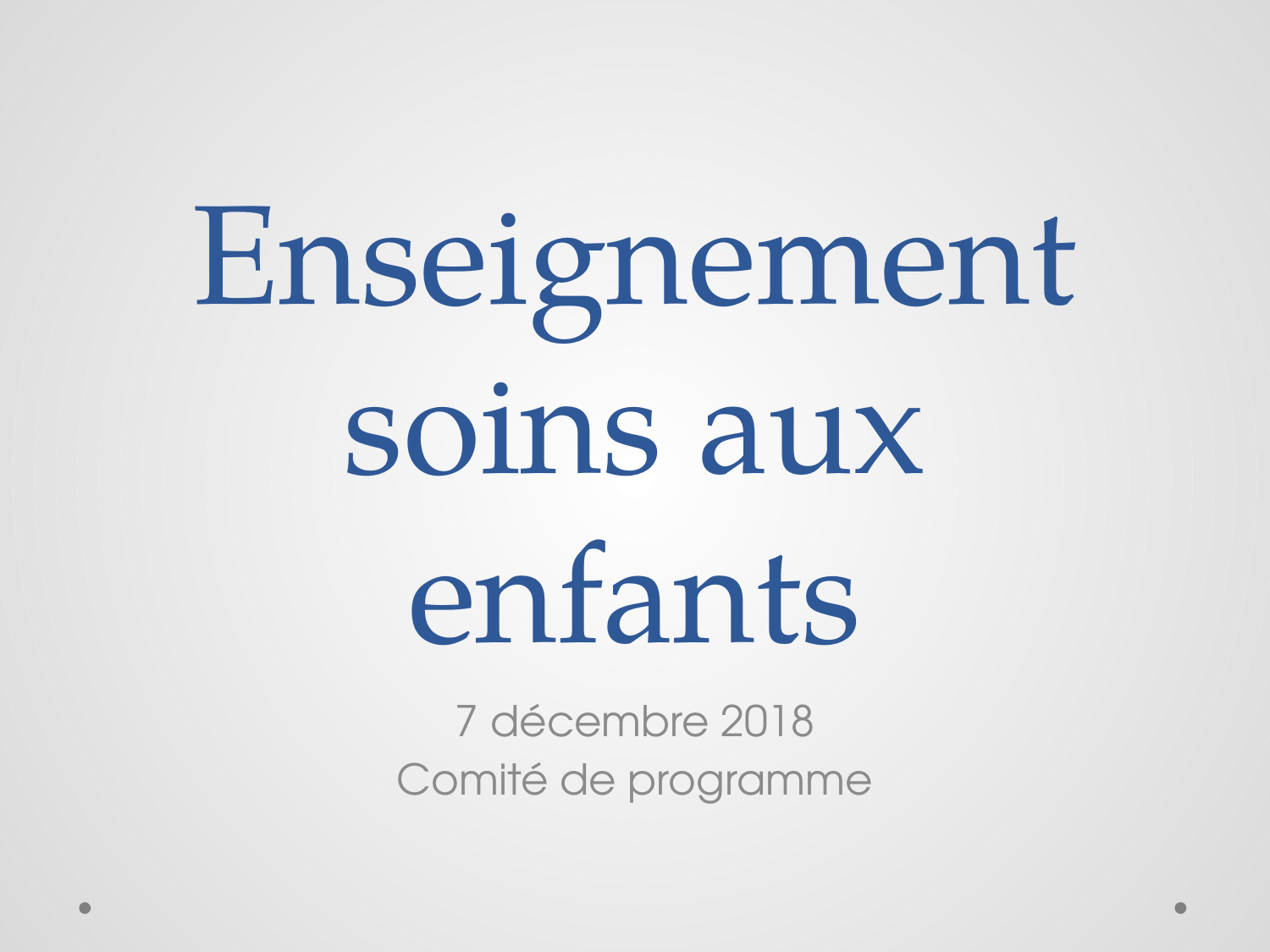

# Enseignement soins aux enfants
7 décembre 2018
Comité de programme